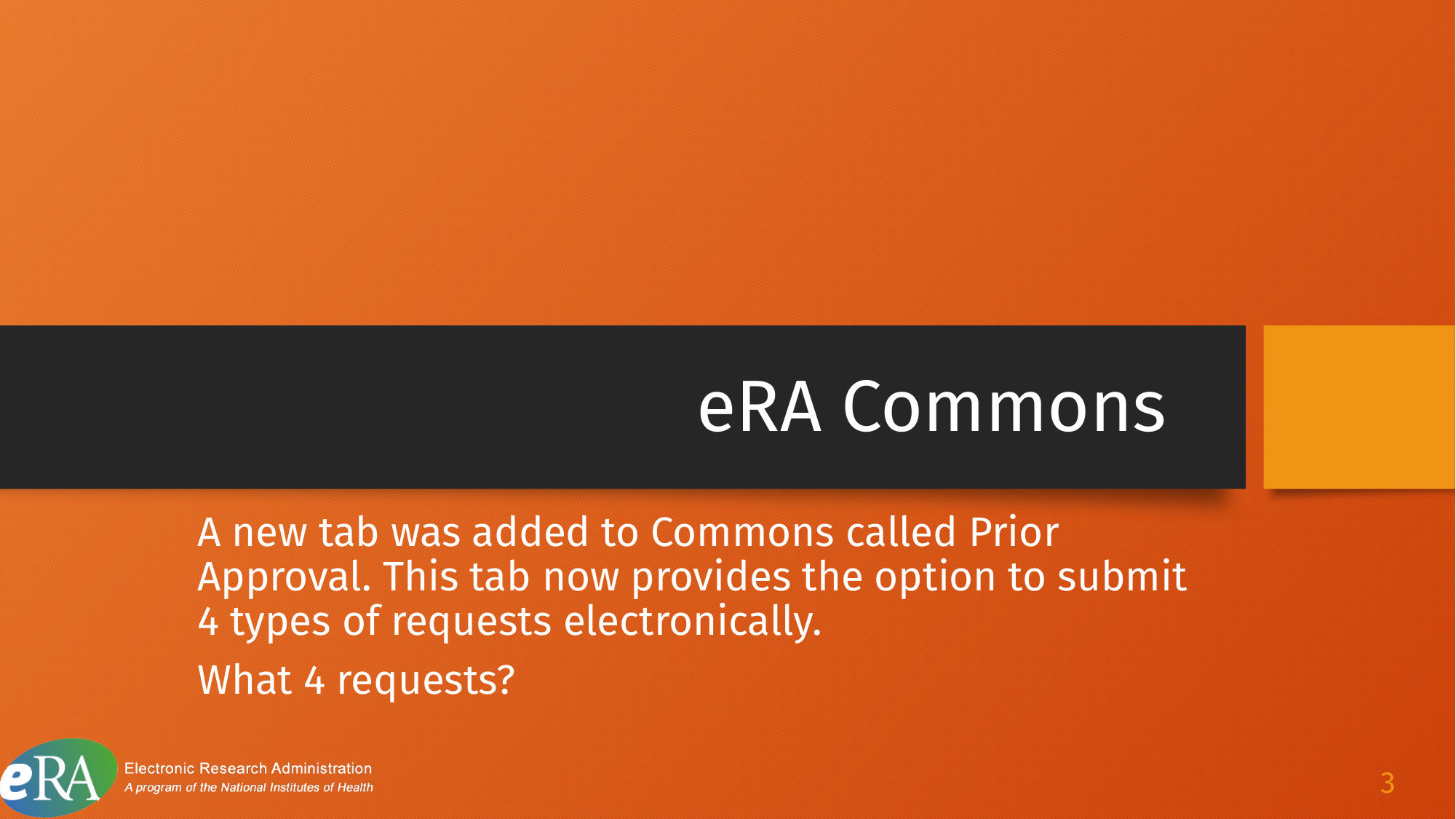

# eRA Commons 1
A new tab was added to Commons called Prior Approval. This tab now provides the option to submit 4 types of requests electronically.
What 4 requests?